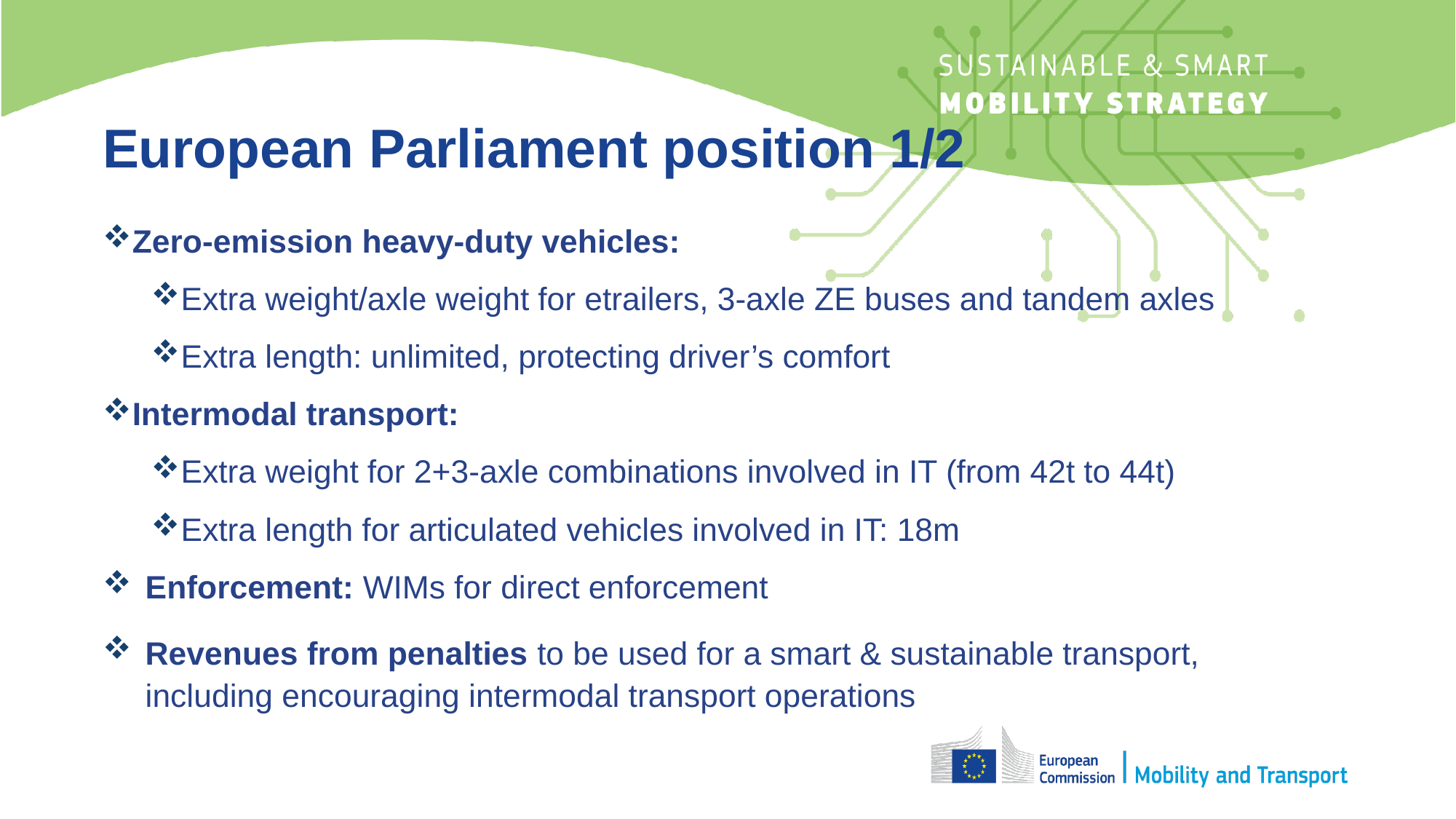

# European Parliament position 1/2
Zero-emission heavy-duty vehicles:
Extra weight/axle weight for etrailers, 3-axle ZE buses and tandem axles
Extra length: unlimited, protecting driver’s comfort
Intermodal transport:
Extra weight for 2+3-axle combinations involved in IT (from 42t to 44t)
Extra length for articulated vehicles involved in IT: 18m
Enforcement: WIMs for direct enforcement
Revenues from penalties to be used for a smart & sustainable transport, including encouraging intermodal transport operations